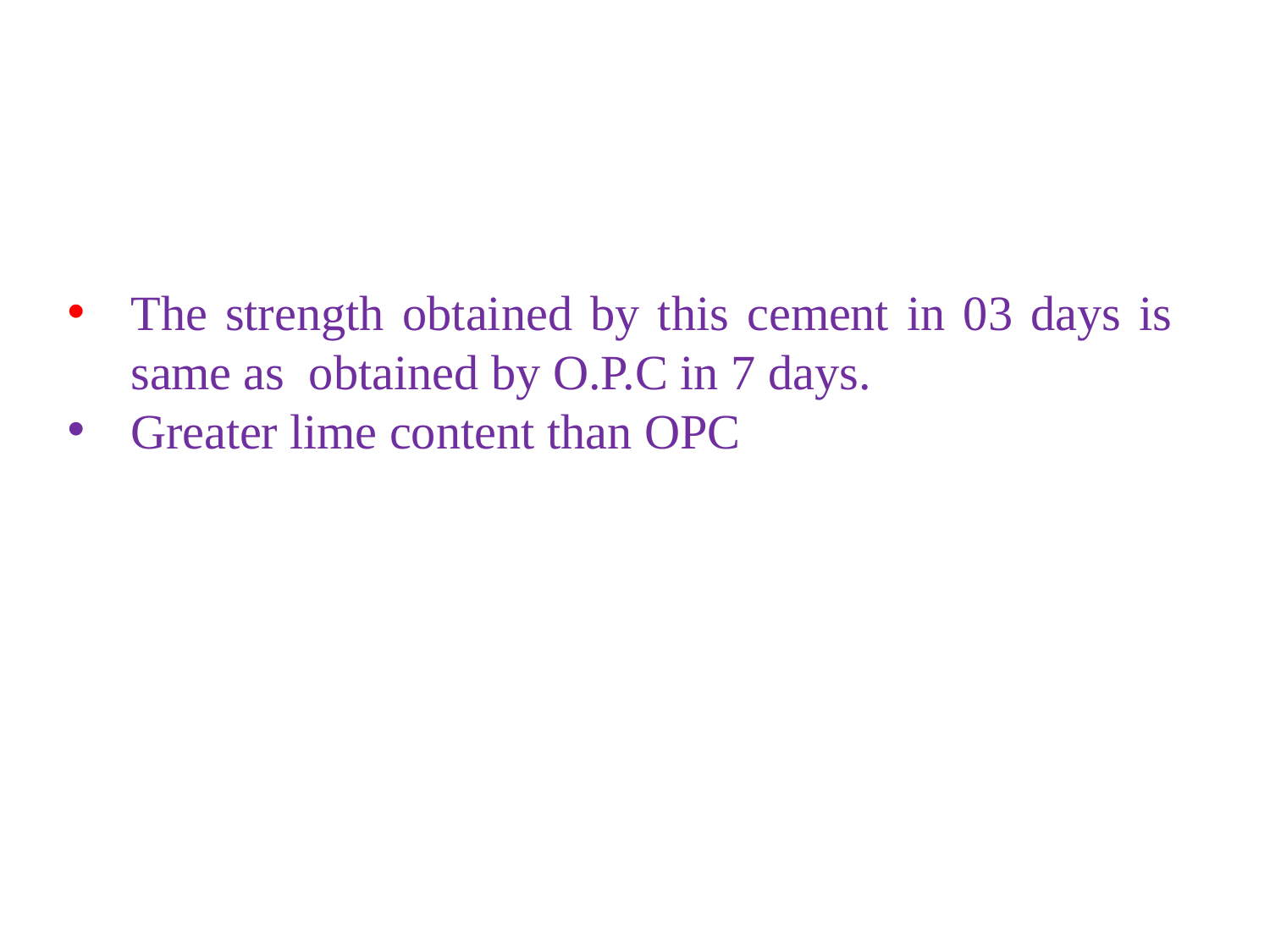

The strength obtained by this cement in 03 days is same as  obtained by O.P.C in 7 days.
Greater lime content than OPC